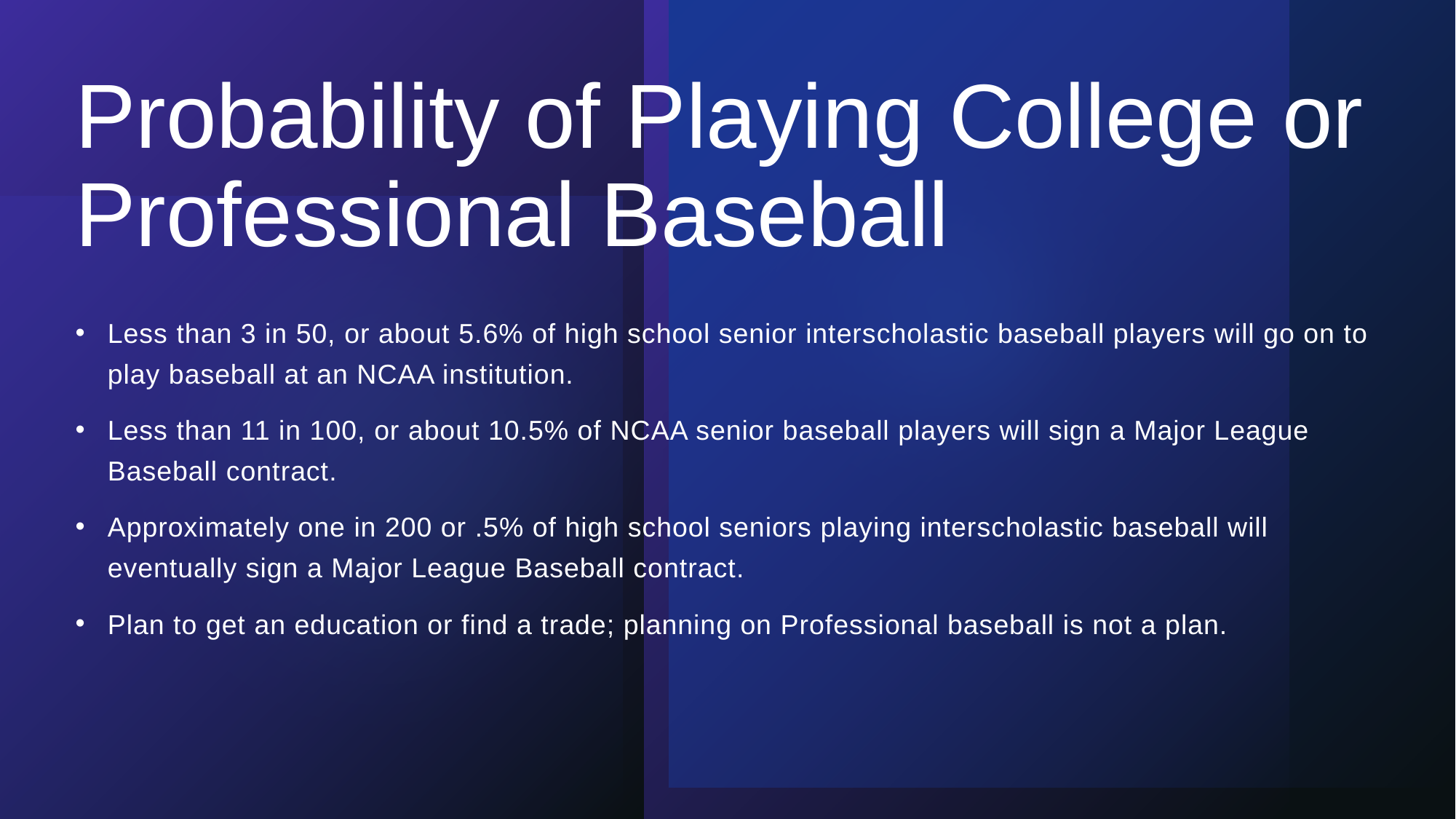

# Probability of Playing College or Professional Baseball
Less than 3 in 50, or about 5.6% of high school senior interscholastic baseball players will go on to play baseball at an NCAA institution.
Less than 11 in 100, or about 10.5% of NCAA senior baseball players will sign a Major League Baseball contract.
Approximately one in 200 or .5% of high school seniors playing interscholastic baseball will eventually sign a Major League Baseball contract.
Plan to get an education or find a trade; planning on Professional baseball is not a plan.